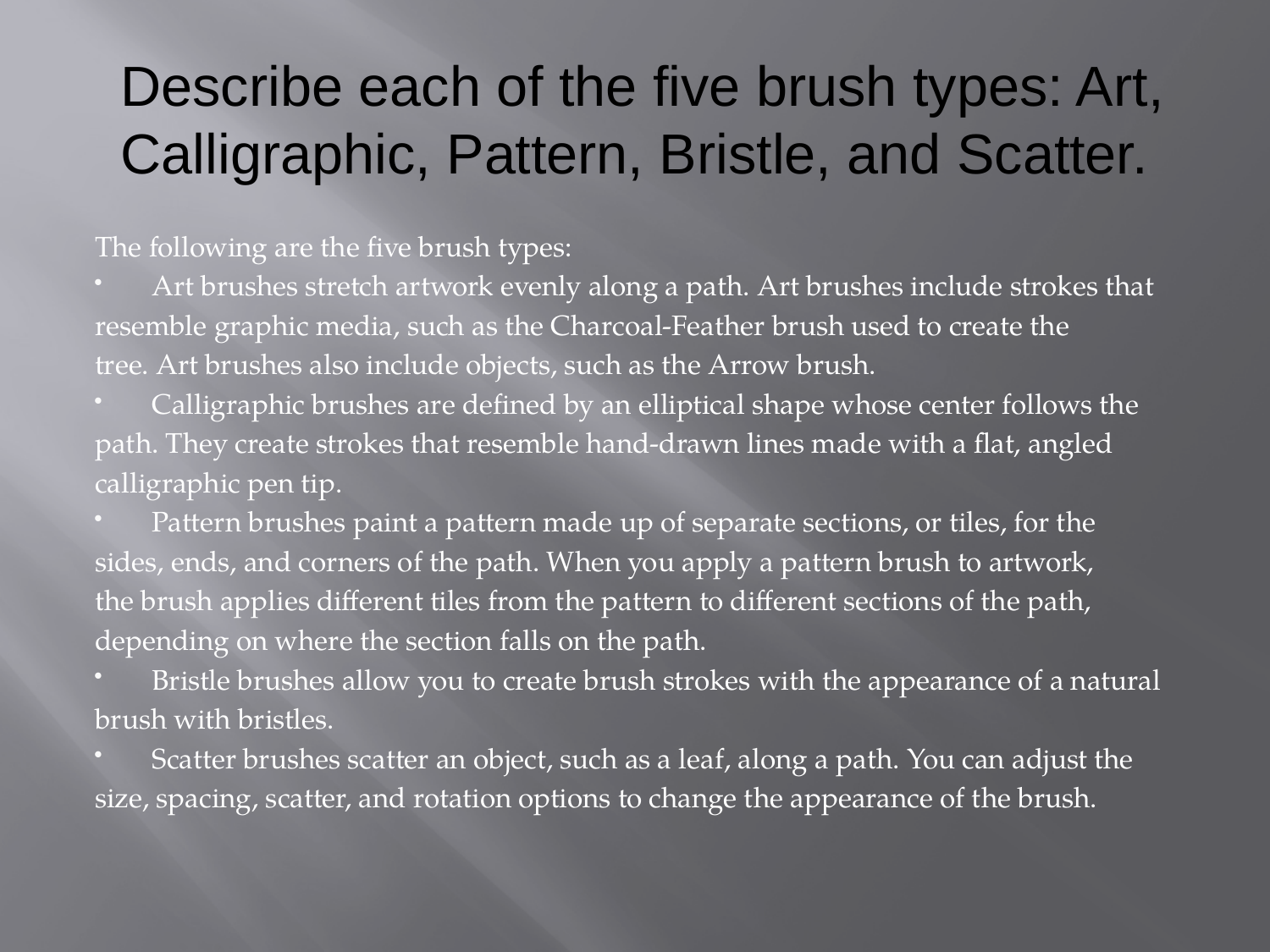

# Describe each of the five brush types: Art, Calligraphic, Pattern, Bristle, and Scatter.
The following are the five brush types:
Art brushes stretch artwork evenly along a path. Art brushes include strokes that
resemble graphic media, such as the Charcoal-Feather brush used to create the
tree. Art brushes also include objects, such as the Arrow brush.
Calligraphic brushes are defined by an elliptical shape whose center follows the
path. They create strokes that resemble hand-drawn lines made with a flat, angled
calligraphic pen tip.
Pattern brushes paint a pattern made up of separate sections, or tiles, for the
sides, ends, and corners of the path. When you apply a pattern brush to artwork,
the brush applies different tiles from the pattern to different sections of the path,
depending on where the section falls on the path.
Bristle brushes allow you to create brush strokes with the appearance of a natural
brush with bristles.
Scatter brushes scatter an object, such as a leaf, along a path. You can adjust the
size, spacing, scatter, and rotation options to change the appearance of the brush.